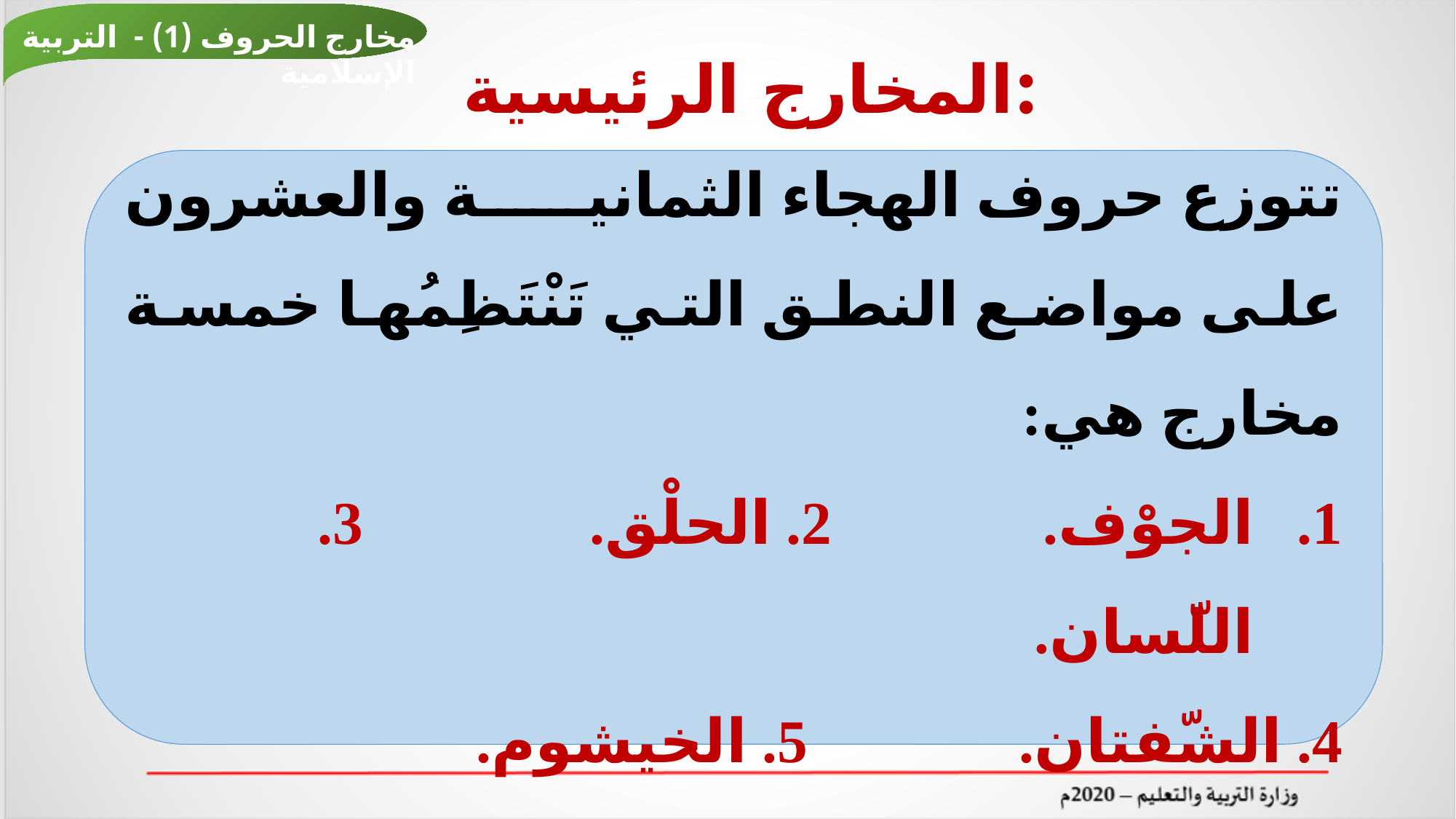

مخارج الحروف (1) -  التربية الإسلامية
# المخارج الرئيسية:

تتوزع حروف الهجاء الثمانية والعشرون على مواضع النطق التي تَنْتَظِمُها خمسة مخارج هي:
الجوْف.              2. الحلْق.               3. اللّسان.
4. الشّفتان.              5. الخيشوم.